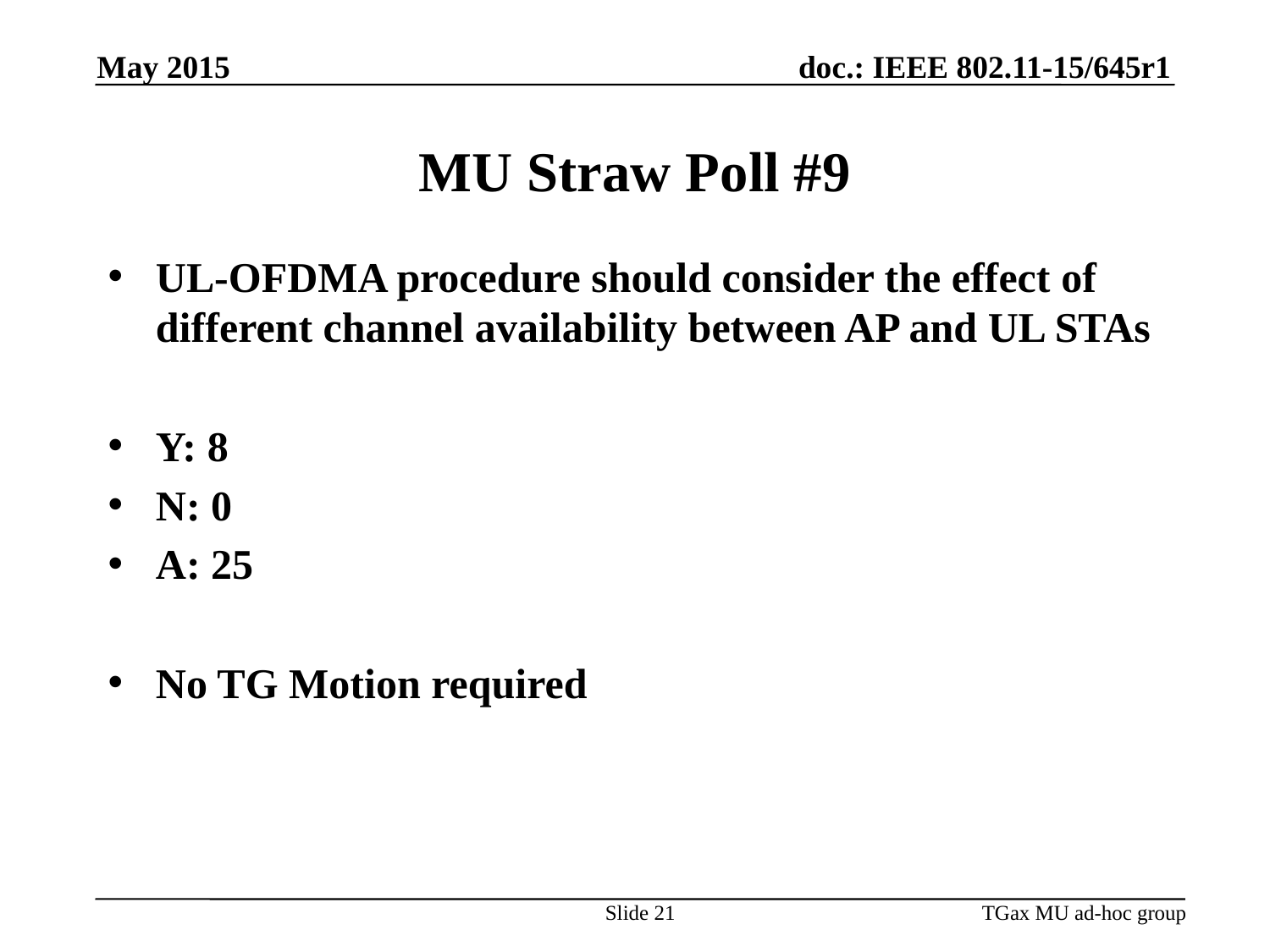

May 2015
# MU Straw Poll #9
UL-OFDMA procedure should consider the effect of different channel availability between AP and UL STAs

Y: 8
N: 0
A: 25

No TG Motion required
Slide 21
TGax MU ad-hoc group